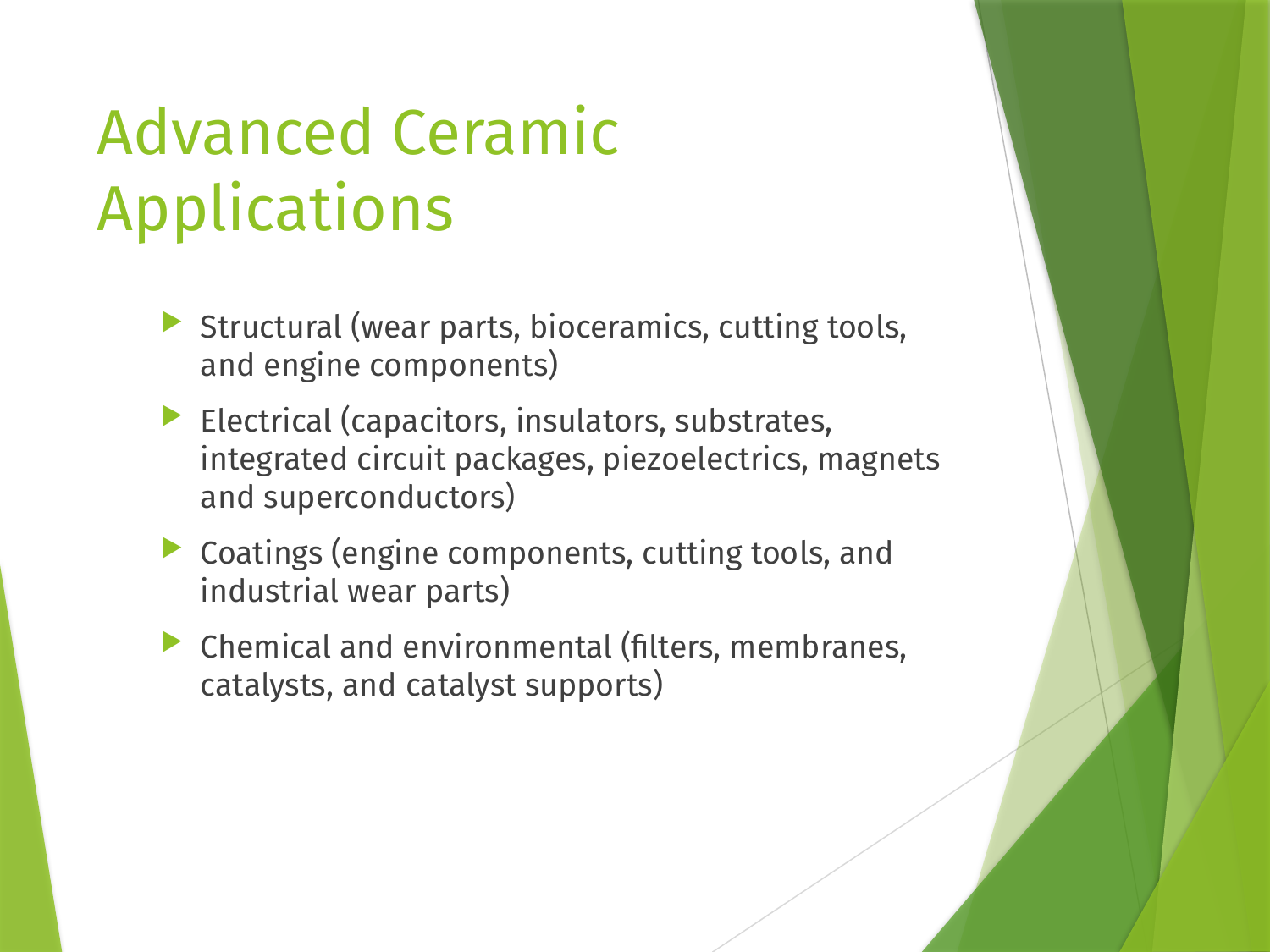

# Advanced Ceramic Applications
Structural (wear parts, bioceramics, cutting tools, and engine components)
Electrical (capacitors, insulators, substrates, integrated circuit packages, piezoelectrics, magnets and superconductors)
Coatings (engine components, cutting tools, and industrial wear parts)
Chemical and environmental (filters, membranes, catalysts, and catalyst supports)